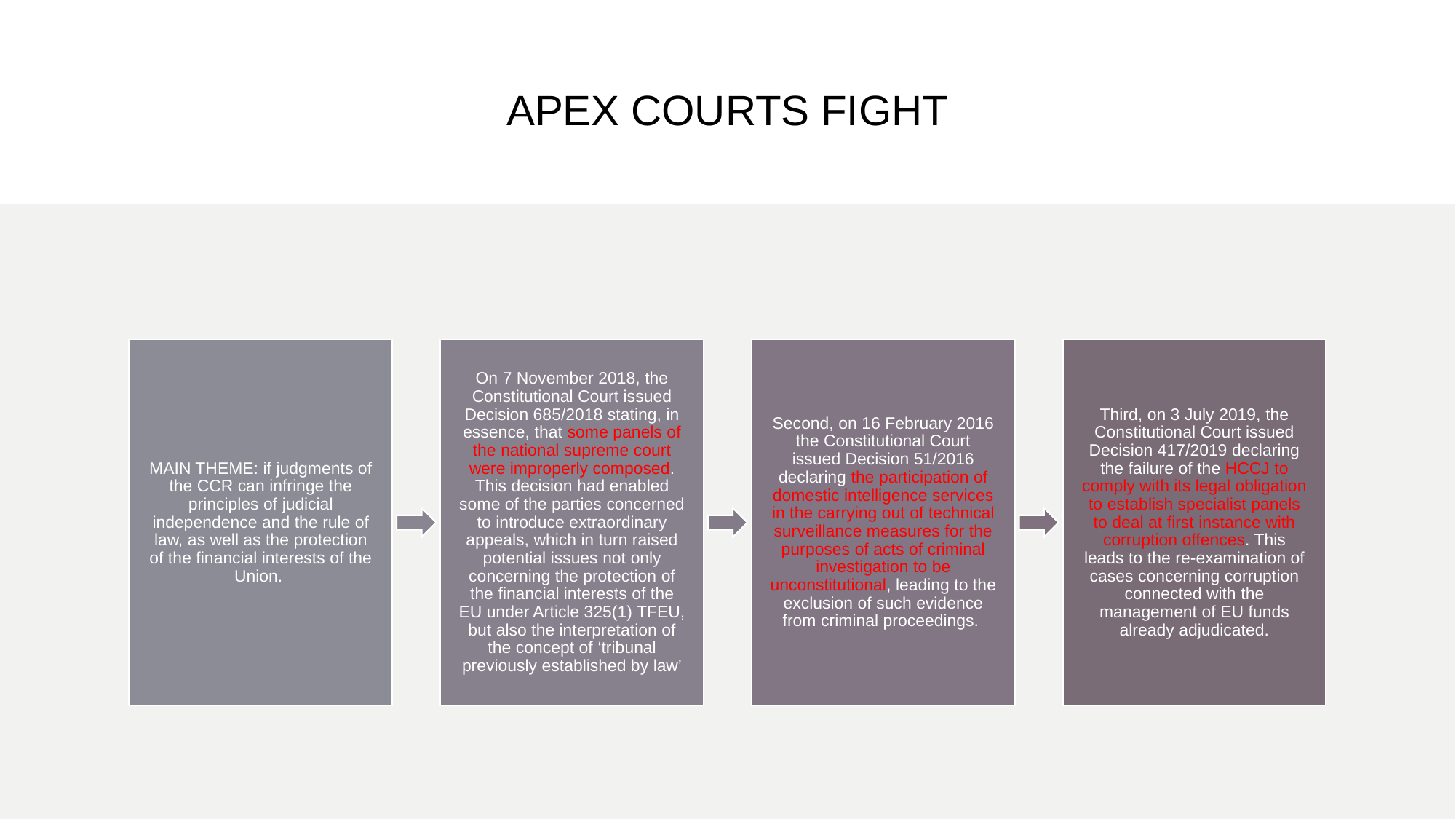

# APEX COURTS FIGHT

MAIN THEME: if judgments of the CCR can infringe the principles of judicial independence and the rule of law, as well as the protection of the financial interests of the Union.
On 7 November 2018, the Constitutional Court issued Decision 685/2018 stating, in essence, that some panels of the national supreme court were improperly composed. This decision had enabled some of the parties concerned to introduce extraordinary appeals, which in turn raised potential issues not only concerning the protection of the financial interests of the EU under Article 325(1) TFEU, but also the interpretation of the concept of ‘tribunal previously established by law’
Second, on 16 February 2016 the Constitutional Court issued Decision 51/2016 declaring the participation of domestic intelligence services in the carrying out of technical surveillance measures for the purposes of acts of criminal investigation to be unconstitutional, leading to the exclusion of such evidence from criminal proceedings.
Third, on 3 July 2019, the Constitutional Court issued Decision 417/2019 declaring the failure of the HCCJ to comply with its legal obligation to establish specialist panels to deal at first instance with corruption offences. This leads to the re-examination of cases concerning corruption connected with the management of EU funds already adjudicated.